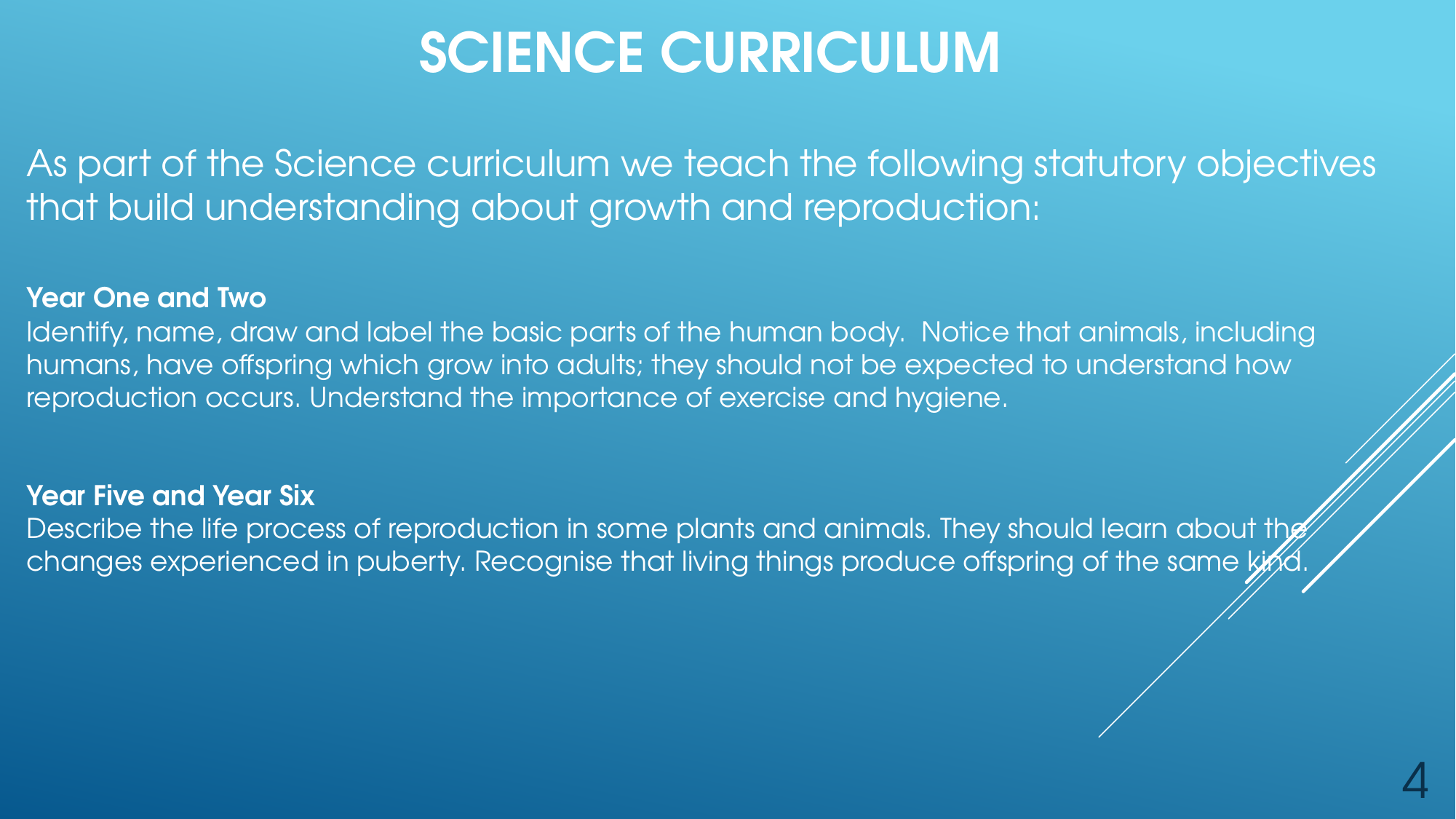

# Science Curriculum
As part of the Science curriculum we teach the following statutory objectives that build understanding about growth and reproduction:

Year One and Two
Identify, name, draw and label the basic parts of the human body.  Notice that animals, including humans, have offspring which grow into adults; they should not be expected to understand how reproduction occurs. Understand the importance of exercise and hygiene.

Year Five and Year Six
Describe the life process of reproduction in some plants and animals. They should learn about the changes experienced in puberty. Recognise that living things produce offspring of the same kind.

4